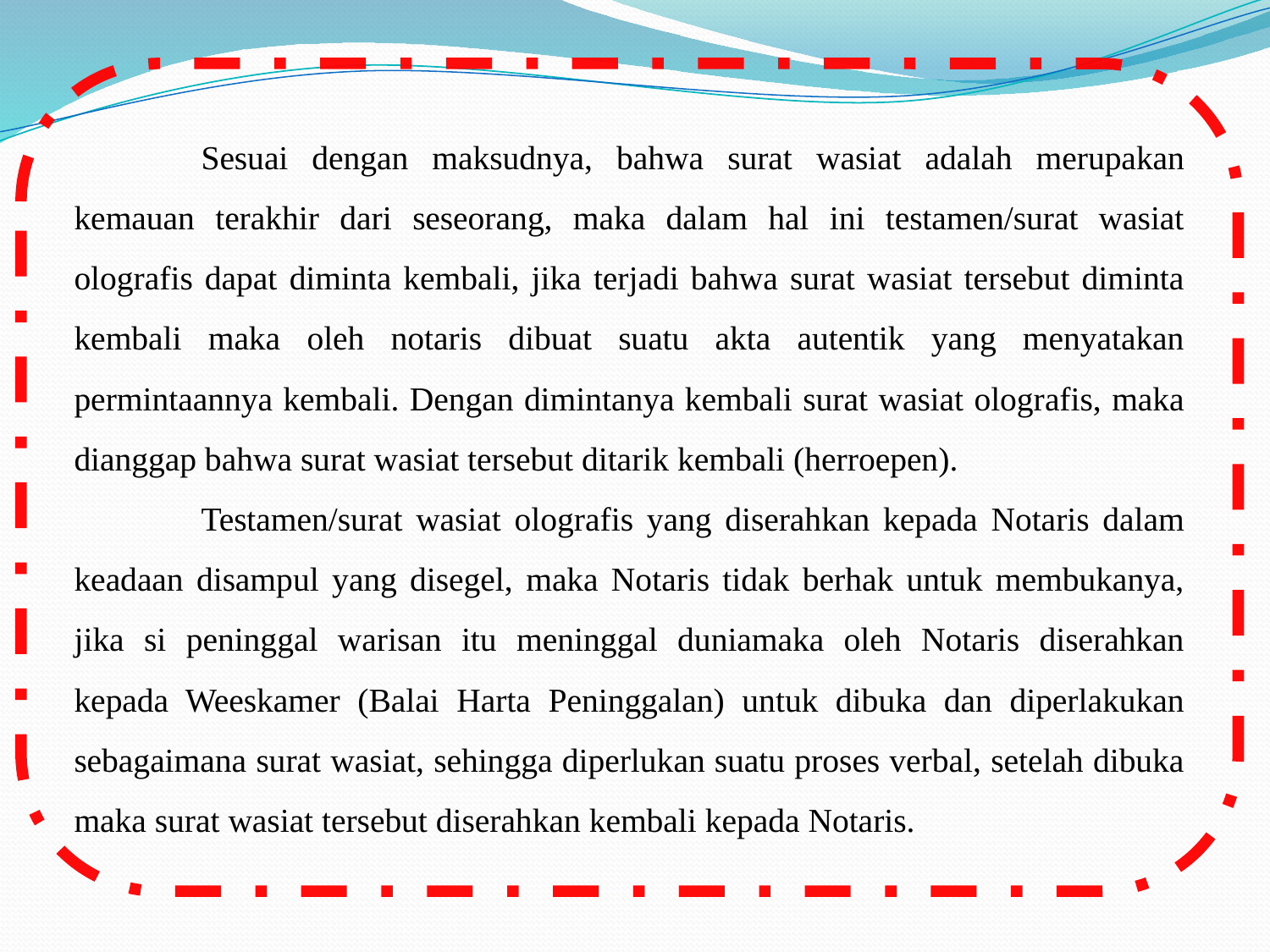

Sesuai dengan maksudnya, bahwa surat wasiat adalah merupakan kemauan terakhir dari seseorang, maka dalam hal ini testamen/surat wasiat olografis dapat diminta kembali, jika terjadi bahwa surat wasiat tersebut diminta kembali maka oleh notaris dibuat suatu akta autentik yang menyatakan permintaannya kembali. Dengan dimintanya kembali surat wasiat olografis, maka dianggap bahwa surat wasiat tersebut ditarik kembali (herroepen).
	Testamen/surat wasiat olografis yang diserahkan kepada Notaris dalam keadaan disampul yang disegel, maka Notaris tidak berhak untuk membukanya, jika si peninggal warisan itu meninggal duniamaka oleh Notaris diserahkan kepada Weeskamer (Balai Harta Peninggalan) untuk dibuka dan diperlakukan sebagaimana surat wasiat, sehingga diperlukan suatu proses verbal, setelah dibuka maka surat wasiat tersebut diserahkan kembali kepada Notaris.